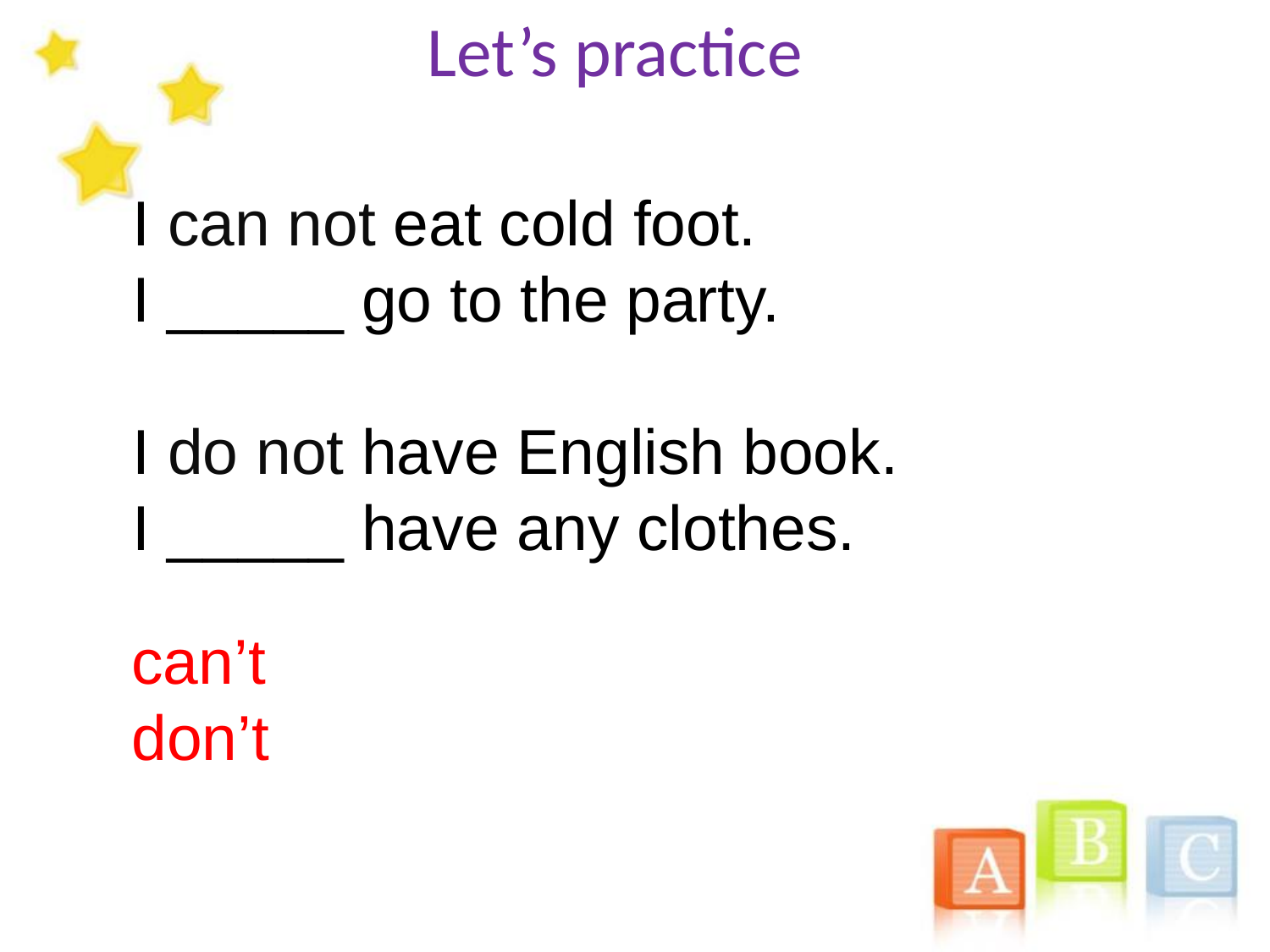

Let’s practice
I can not eat cold foot.
I _____ go to the party.

I do not have English book.
I _____ have any clothes.
can’t
don’t